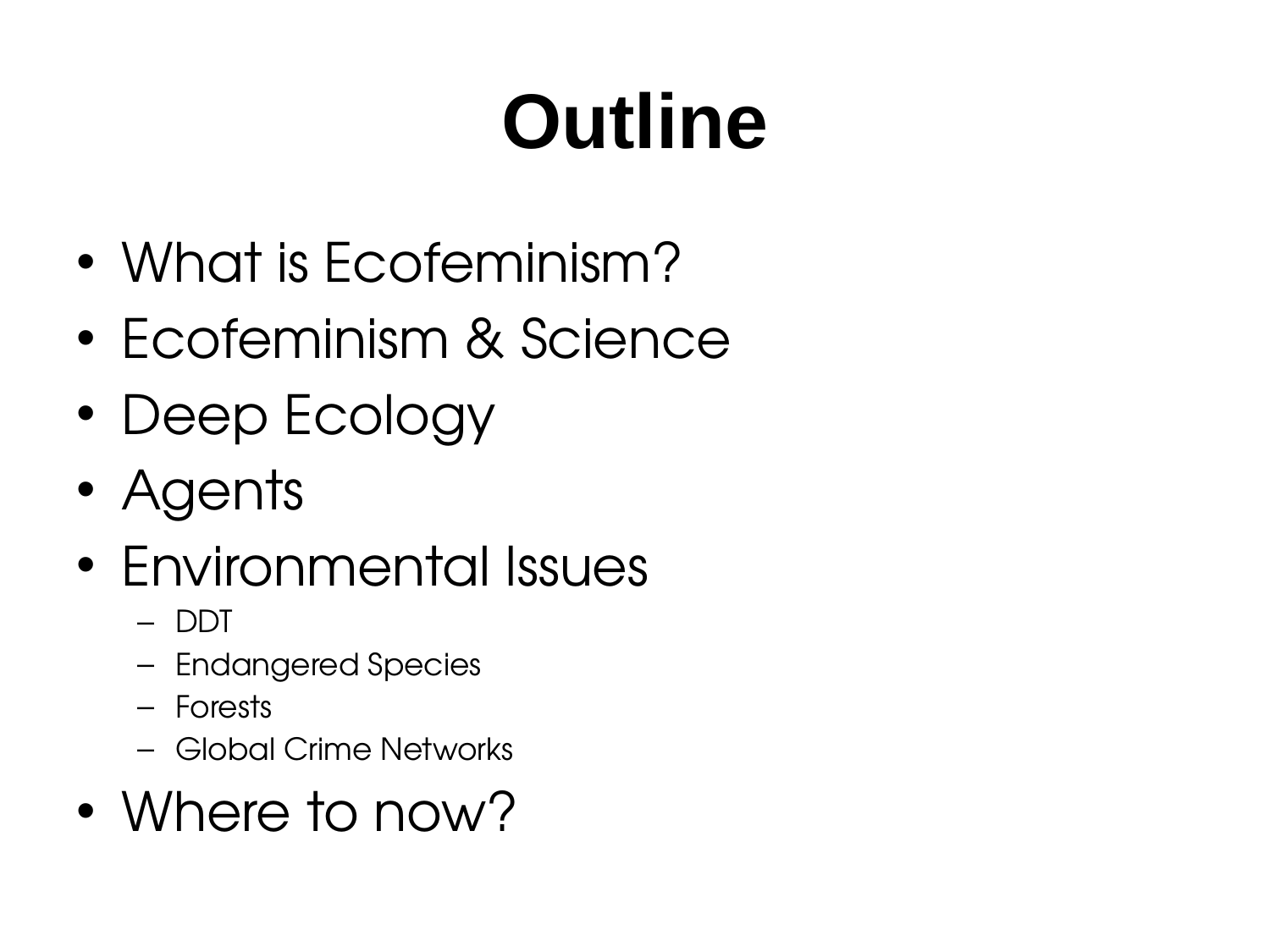

# Outline
What is Ecofeminism?
Ecofeminism & Science
Deep Ecology
Agents
Environmental Issues
DDT
Endangered Species
Forests
Global Crime Networks
Where to now?